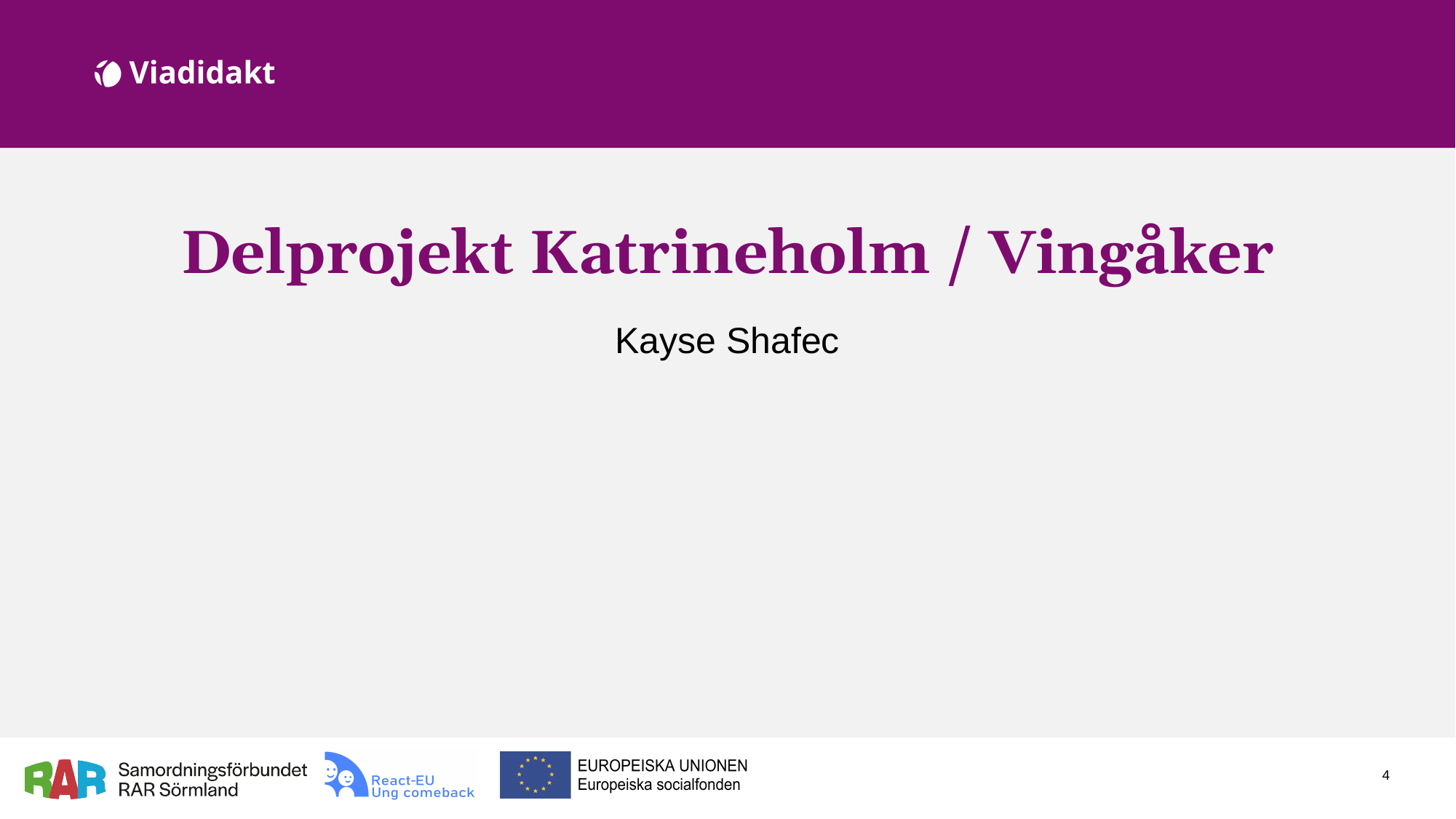

Delprojekt Katrineholm / Vingåker
Kayse Shafec
4